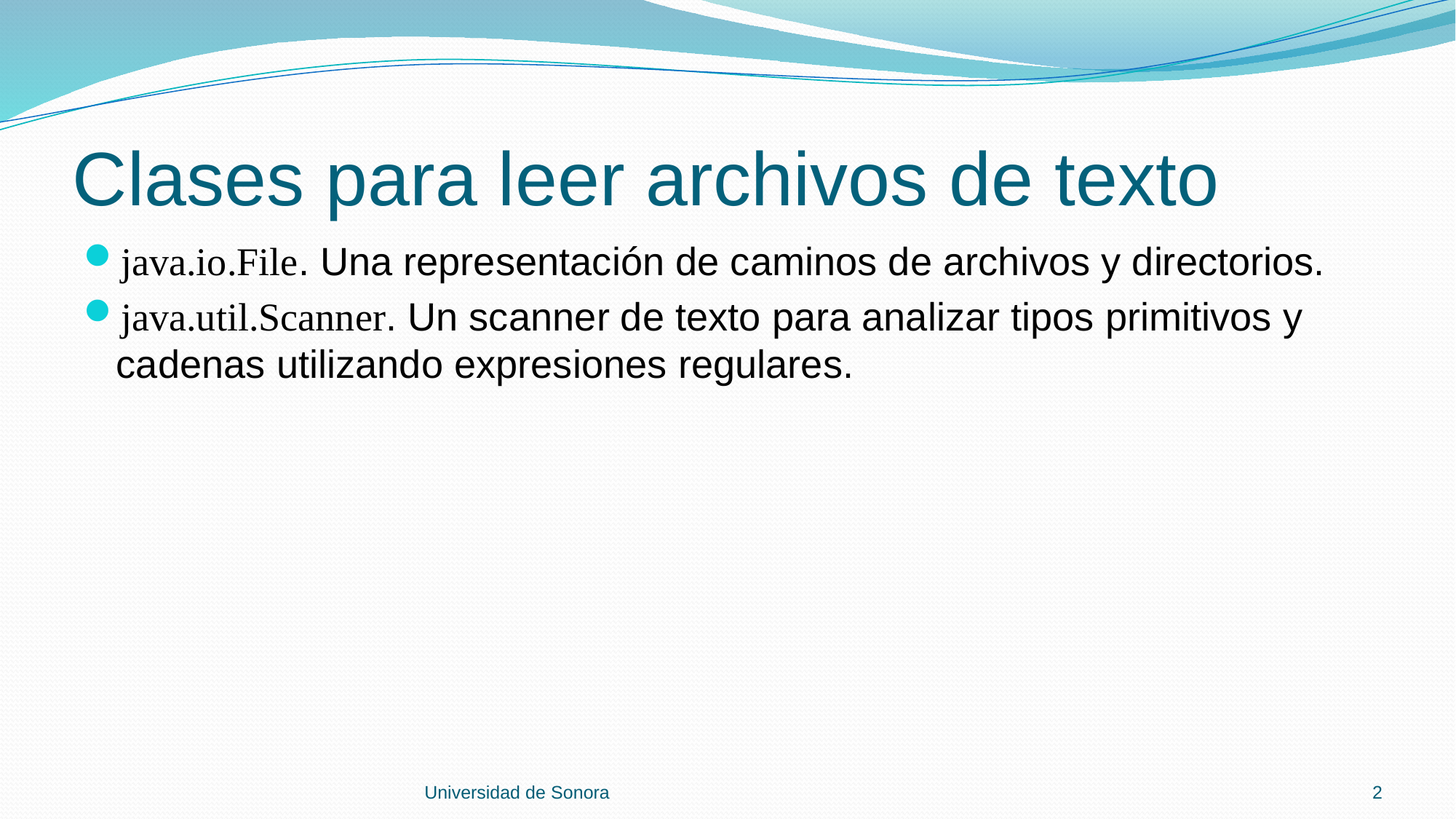

# Clases para leer archivos de texto
java.io.File. Una representación de caminos de archivos y directorios.
java.util.Scanner. Un scanner de texto para analizar tipos primitivos y cadenas utilizando expresiones regulares.

Universidad de Sonora
2